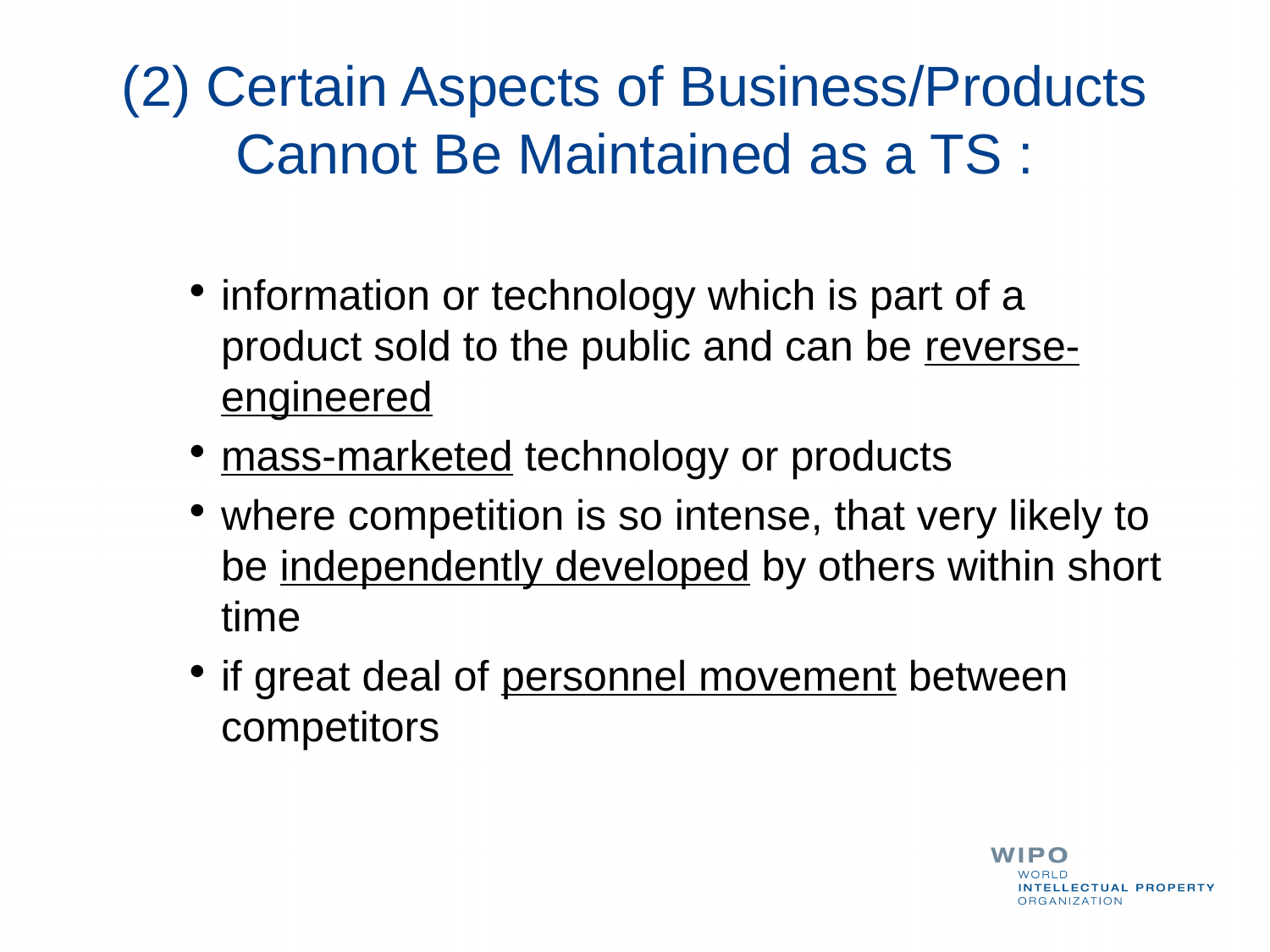

# (2) Certain Aspects of Business/Products Cannot Be Maintained as a TS :

information or technology which is part of a product sold to the public and can be reverse-engineered
mass-marketed technology or products
where competition is so intense, that very likely to be independently developed by others within short time
if great deal of personnel movement between competitors